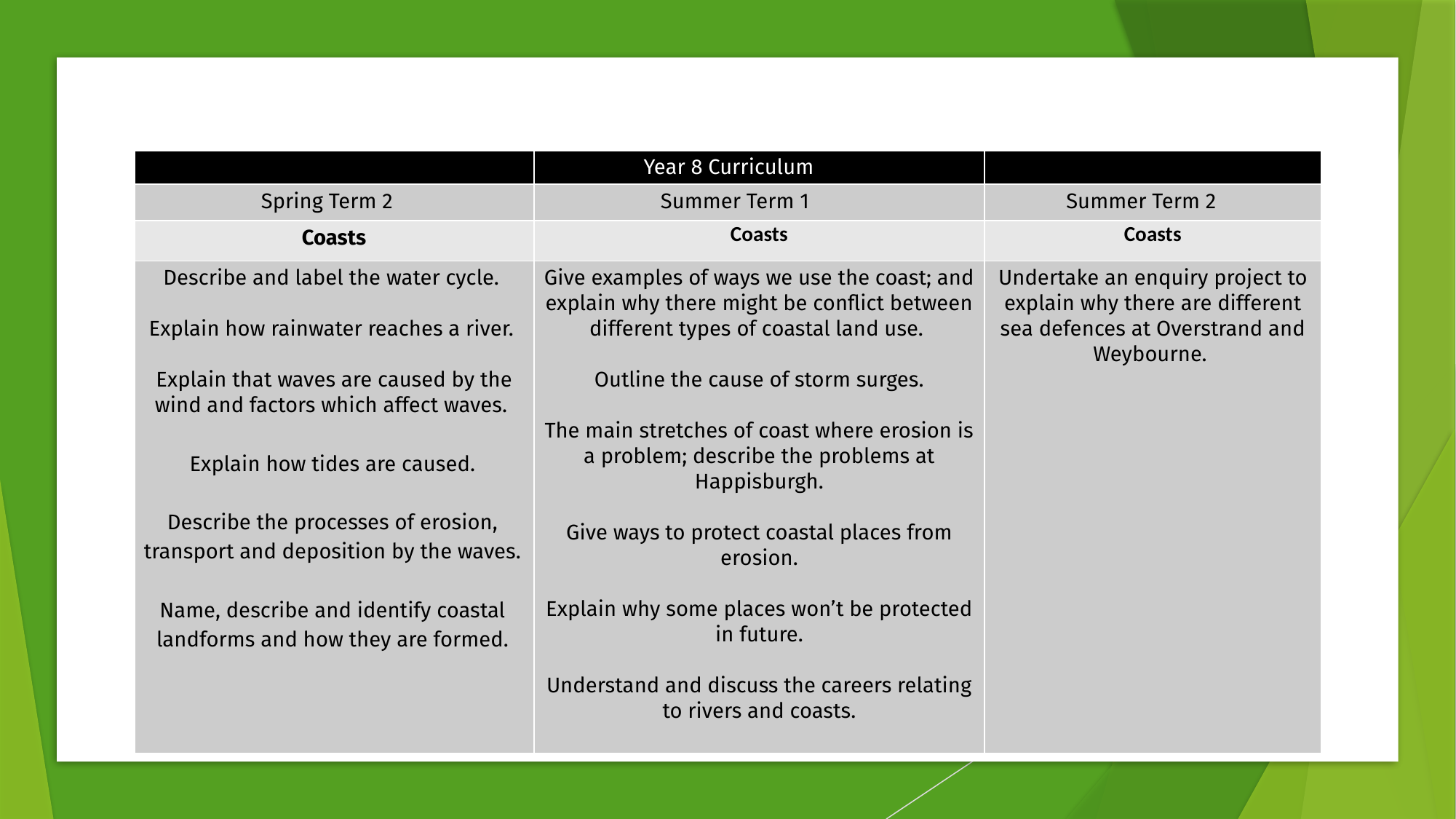

|  | Year 8 Curriculum |  |
| --- | --- | --- |
| Spring Term 2 | Summer Term 1 | Summer Term 2 |
| Coasts | Coasts | Coasts |
| Describe and label the water cycle. Explain how rainwater reaches a river. Explain that waves are caused by the wind and factors which affect waves. Explain how tides are caused. Describe the processes of erosion, transport and deposition by the waves. Name, describe and identify coastal landforms and how they are formed. | Give examples of ways we use the coast; and explain why there might be conflict between different types of coastal land use. Outline the cause of storm surges. The main stretches of coast where erosion is a problem; describe the problems at Happisburgh. Give ways to protect coastal places from erosion. Explain why some places won’t be protected in future. Understand and discuss the careers relating to rivers and coasts. | Undertake an enquiry project to explain why there are different sea defences at Overstrand and Weybourne. |